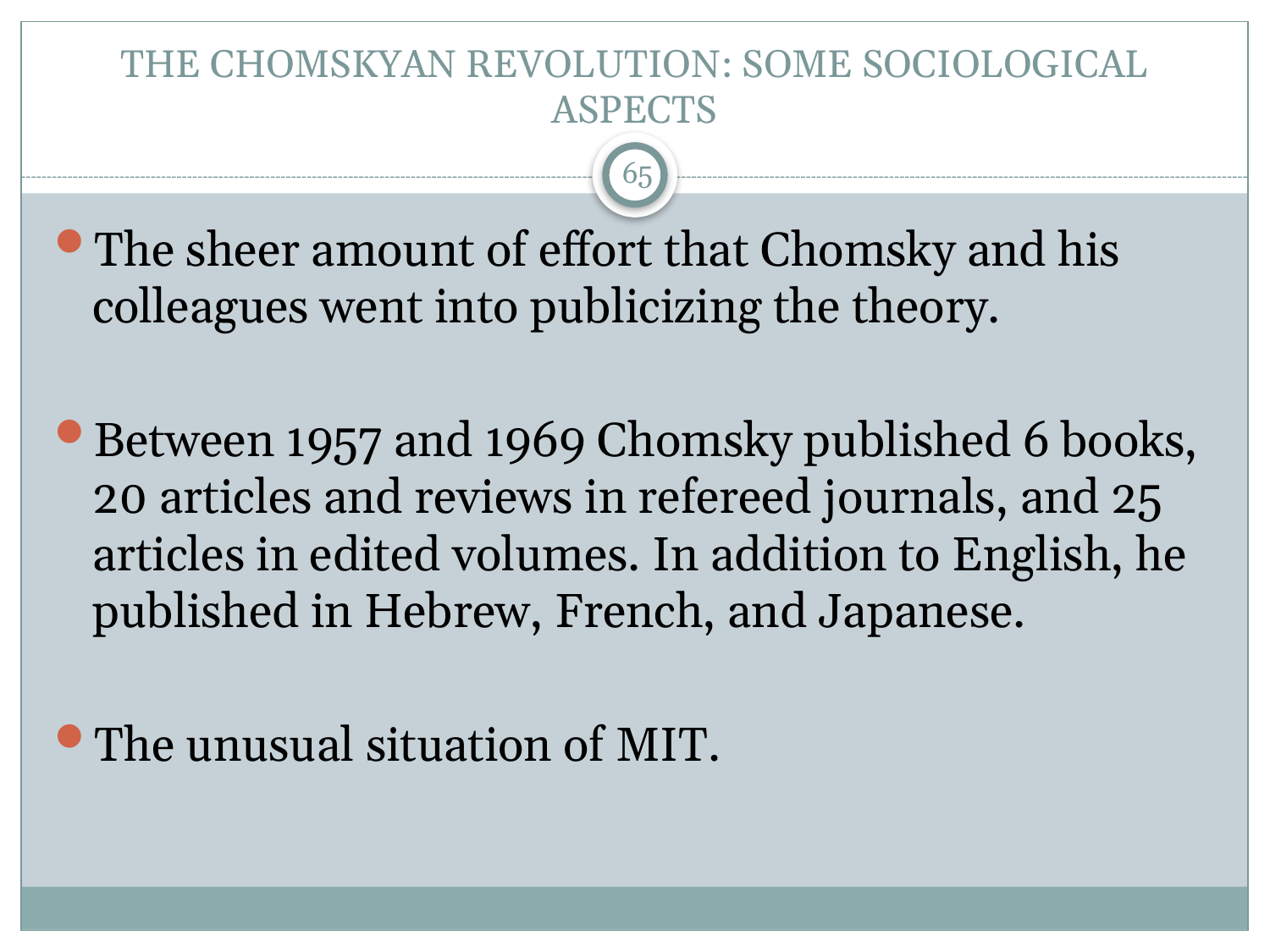

# THE CHOMSKYAN REVOLUTION: SOME SOCIOLOGICAL ASPECTS
65
The sheer amount of effort that Chomsky and his colleagues went into publicizing the theory.

Between 1957 and 1969 Chomsky published 6 books, 20 articles and reviews in refereed journals, and 25 articles in edited volumes. In addition to English, he published in Hebrew, French, and Japanese.

The unusual situation of MIT.